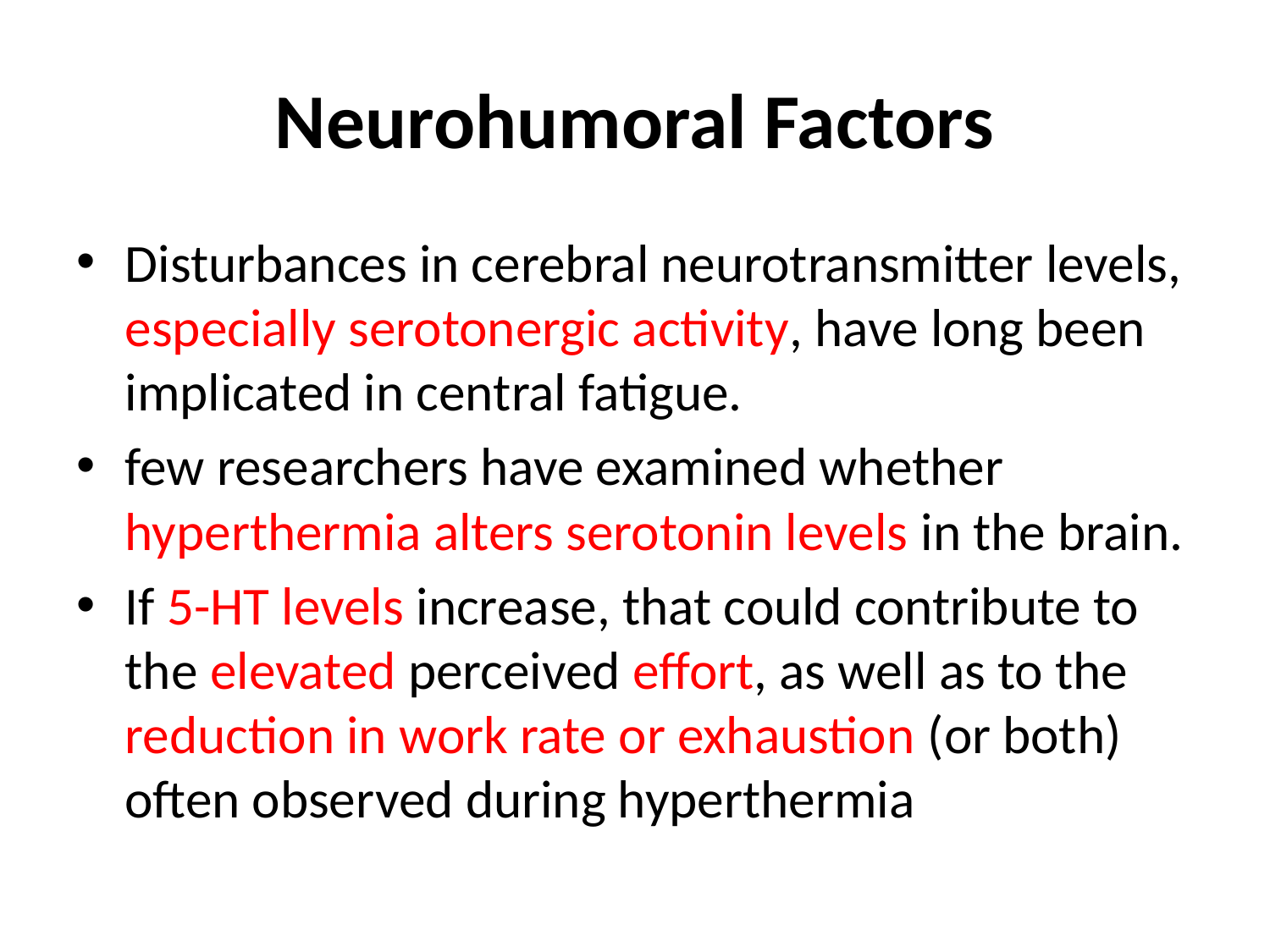

# Neurohumoral Factors
Disturbances in cerebral neurotransmitter levels, especially serotonergic activity, have long been implicated in central fatigue.
few researchers have examined whether hyperthermia alters serotonin levels in the brain.
If 5-HT levels increase, that could contribute to the elevated perceived effort, as well as to the reduction in work rate or exhaustion (or both) often observed during hyperthermia